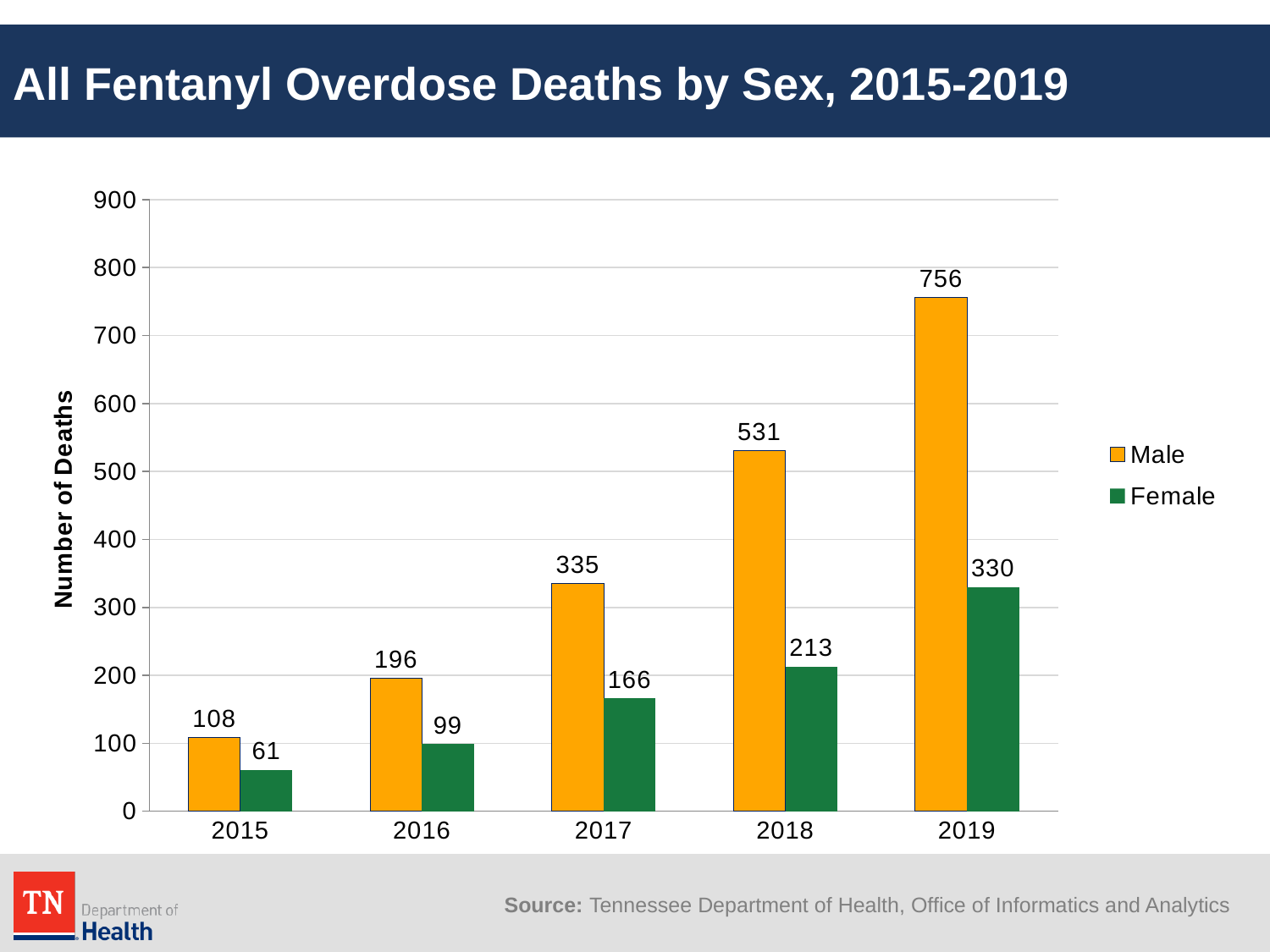

# All Fentanyl Overdose Deaths by Sex, 2015-2019

### Chart

| Category | Male | Female |
|---|---|---|
| 2015 | 108.0 | 61.0 |
| 2016 | 196.0 | 99.0 |
| 2017 | 335.0 | 166.0 |
| 2018 | 531.0 | 213.0 |
| 2019 | 756.0 | 330.0 |
Source: Tennessee Department of Health, Office of Informatics and Analytics